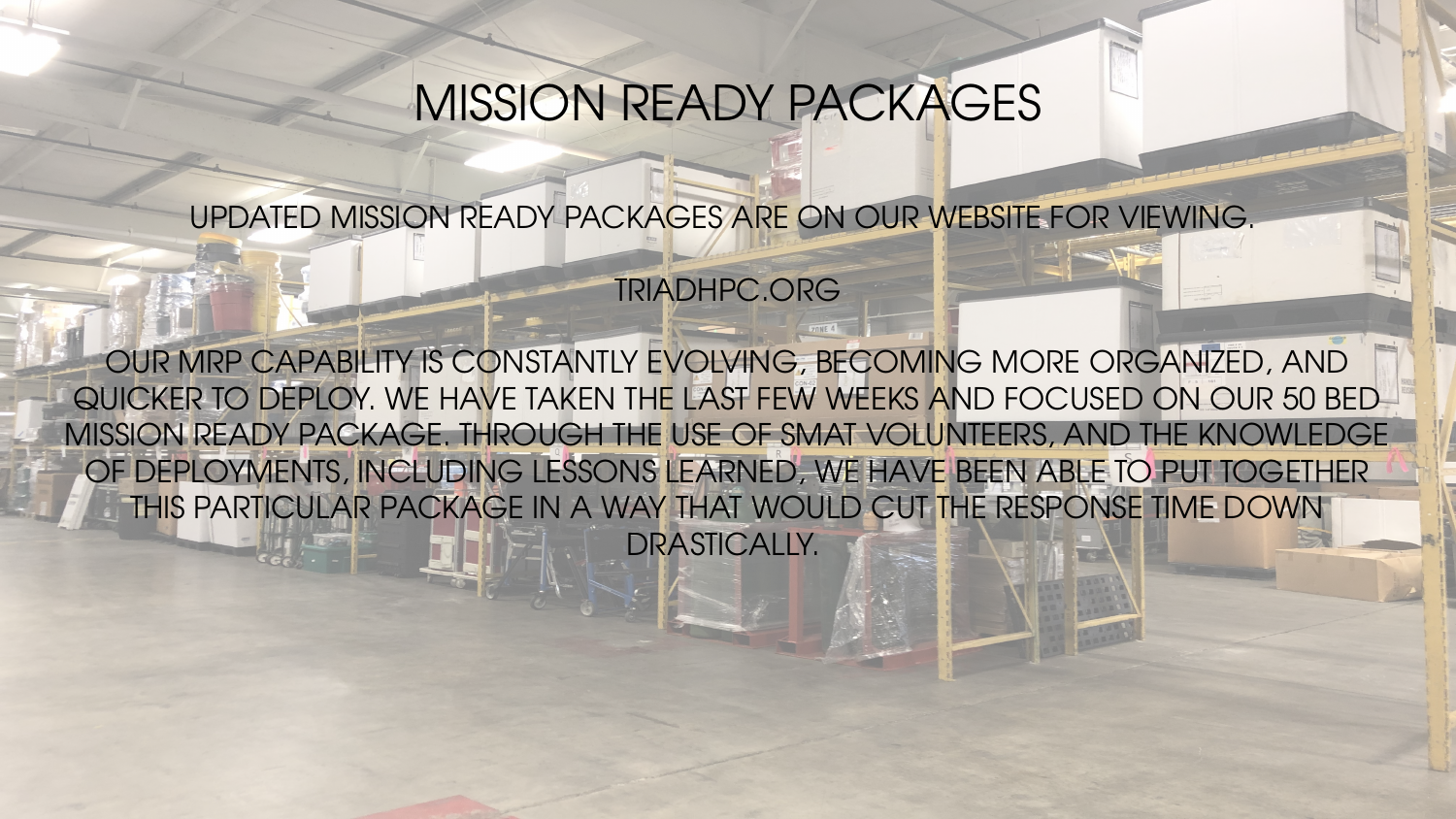

# Mission Ready Packages
Updated Mission Ready Packages are on our website for viewing.

TriadHPC.org

Our MRP capability is constantly evolving, becoming more organized, and quicker to deploy. We have taken the last few weeks and focused on our 50 bed mission ready package. Through the use of SMAT Volunteers, and the knowledge of deployments, including lessons learned, we have been able to put together this particular package in a way that would cut the response time down drastically.